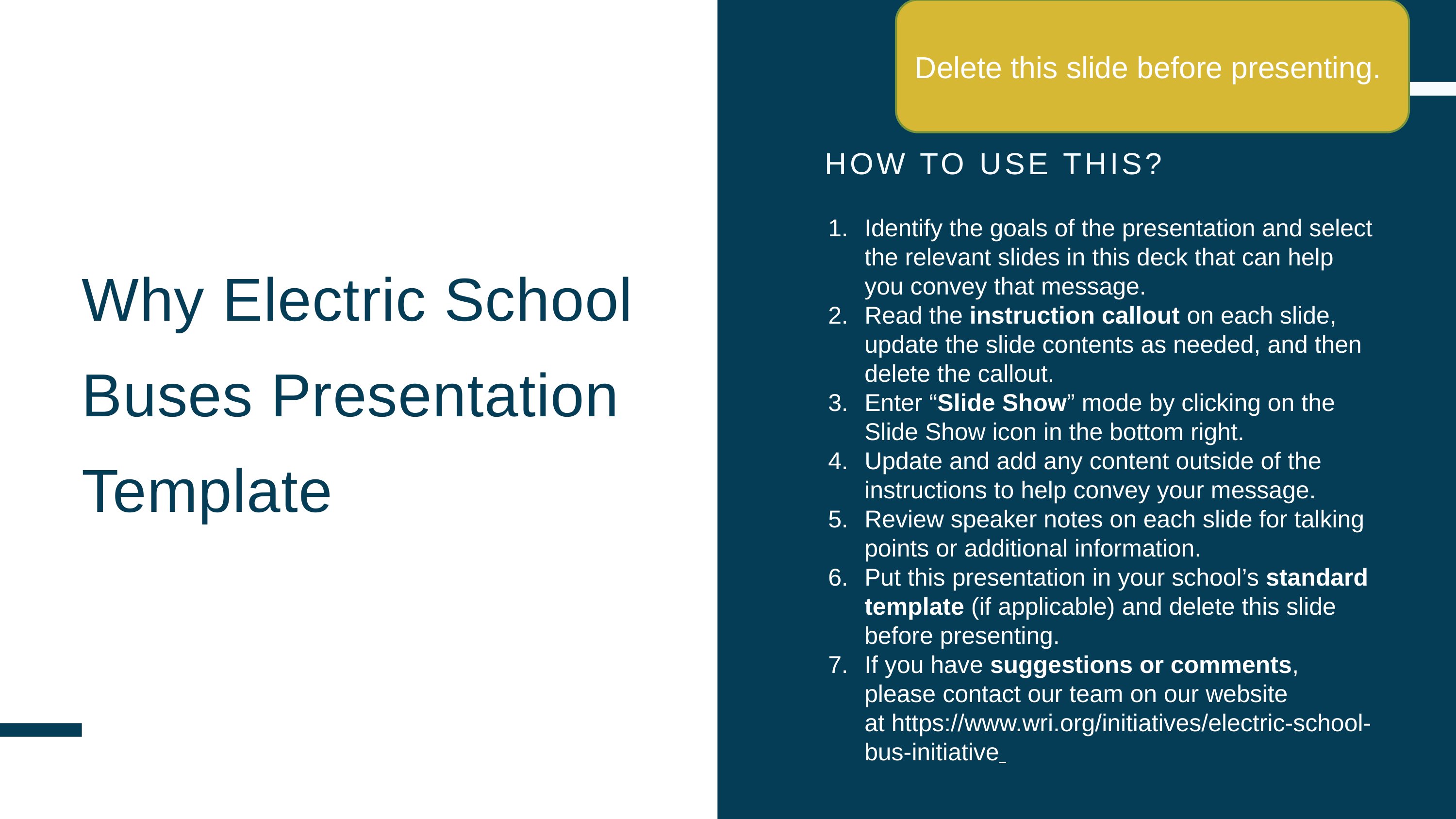

Delete this slide before presenting.

HOW TO USE THIS?
Identify the goals of the presentation and select the relevant slides in this deck that can help you convey that message. ​
Read the instruction callout on each slide, update the slide contents as needed, and then delete the callout. ​
Enter “Slide Show” mode by clicking on the Slide Show icon in the bottom right.
Update and add any content outside of the instructions to help convey your message.​
Review speaker notes on each slide for talking points or additional information.​
Put this presentation in your school’s standard template (if applicable) and delete this slide before presenting.​
If you have suggestions or comments, please contact our team on our website at https://www.wri.org/initiatives/electric-school-bus-initiative
Why Electric School Buses Presentation Template